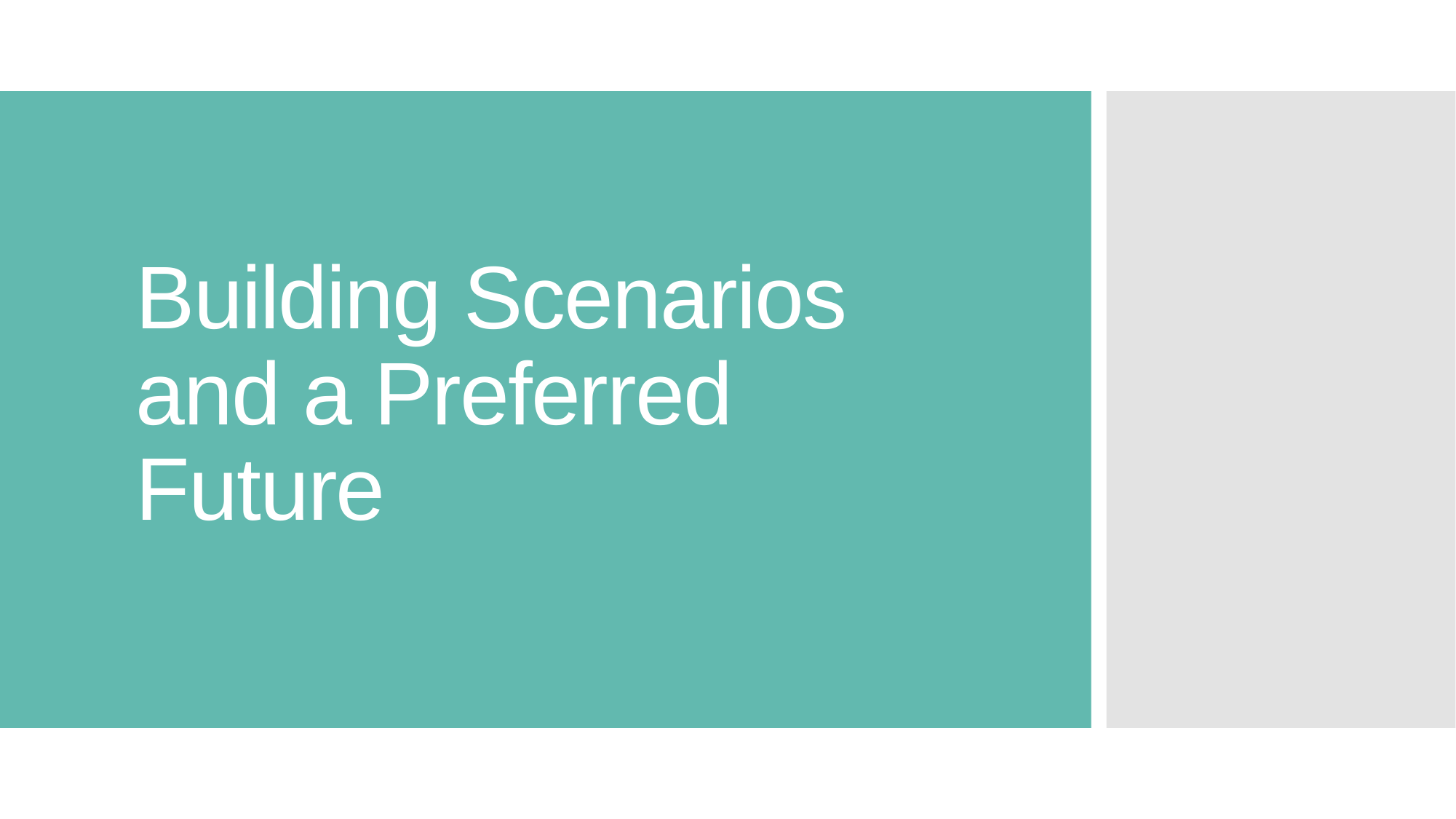

# Building Scenarios and a Preferred Future